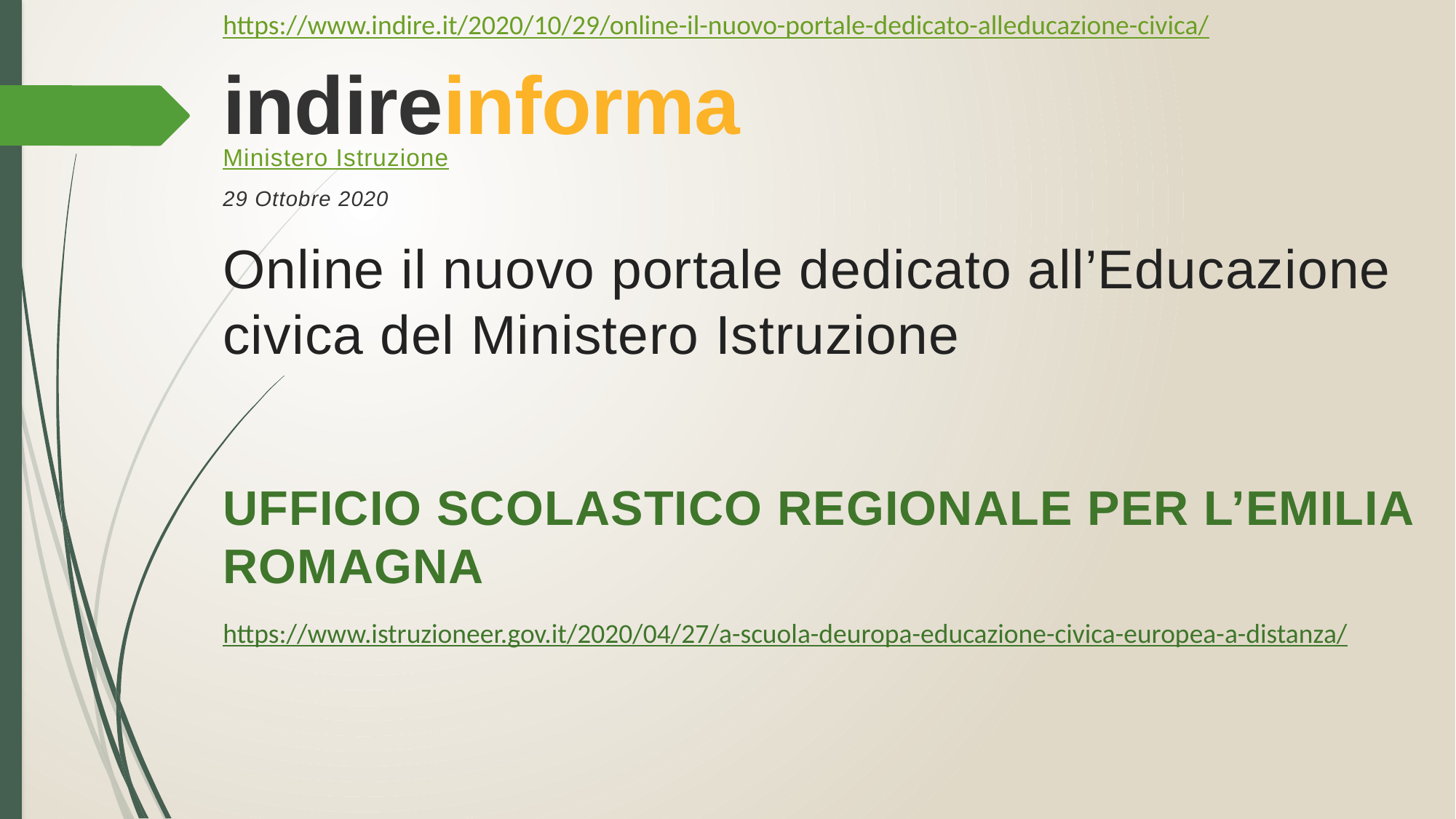

https://www.indire.it/2020/10/29/online-il-nuovo-portale-dedicato-alleducazione-civica/
indireinforma
Ministero Istruzione
29 Ottobre 2020
Online il nuovo portale dedicato all’Educazione civica del Ministero Istruzione

UFFICIO SCOLASTICO REGIONALE PER L’EMILIA ROMAGNA
https://www.istruzioneer.gov.it/2020/04/27/a-scuola-deuropa-educazione-civica-europea-a-distanza/